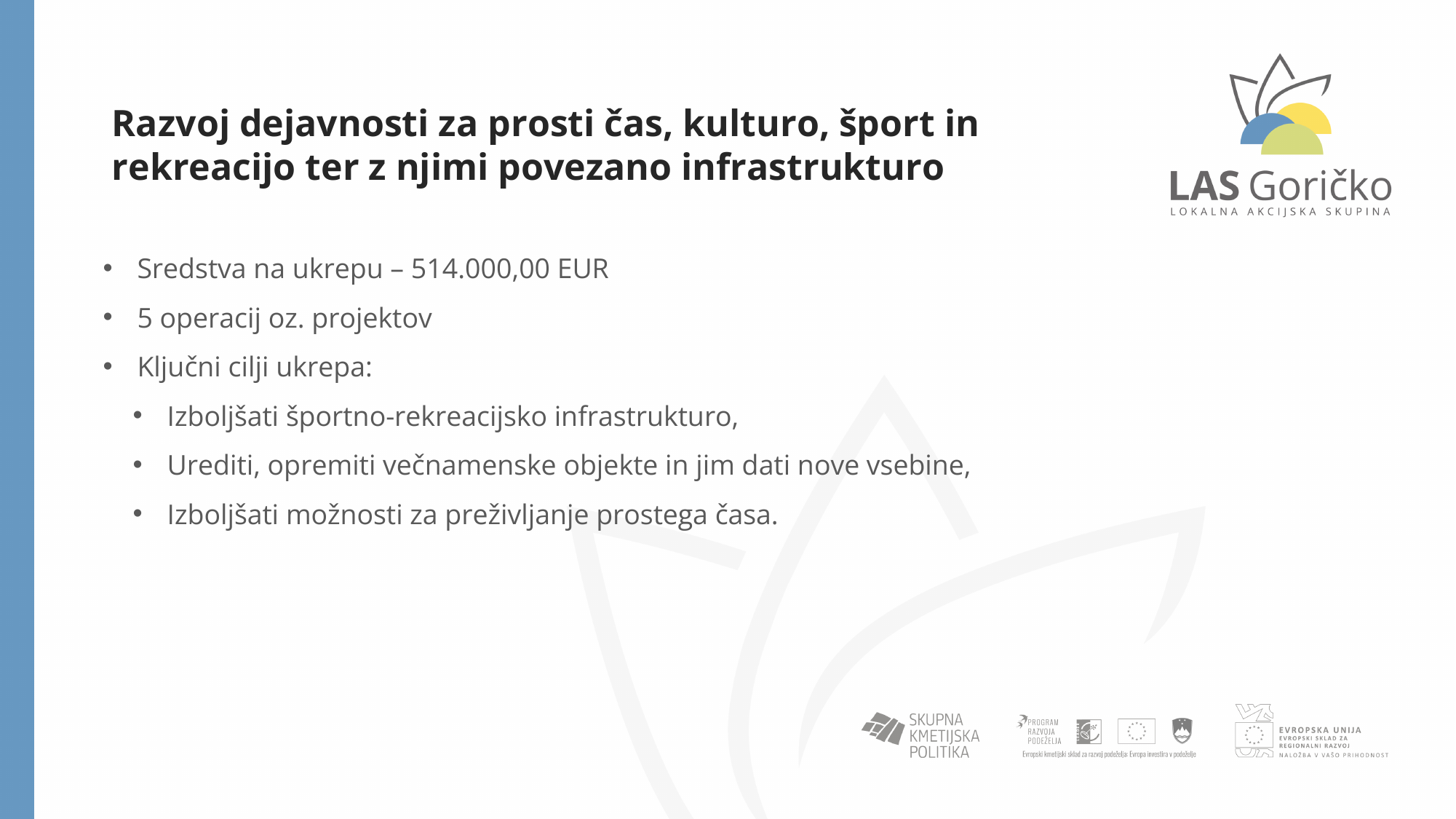

Razvoj dejavnosti za prosti čas, kulturo, šport in rekreacijo ter z njimi povezano infrastrukturo
Sredstva na ukrepu – 514.000,00 EUR
5 operacij oz. projektov
Ključni cilji ukrepa:
Izboljšati športno-rekreacijsko infrastrukturo,
Urediti, opremiti večnamenske objekte in jim dati nove vsebine,
Izboljšati možnosti za preživljanje prostega časa.